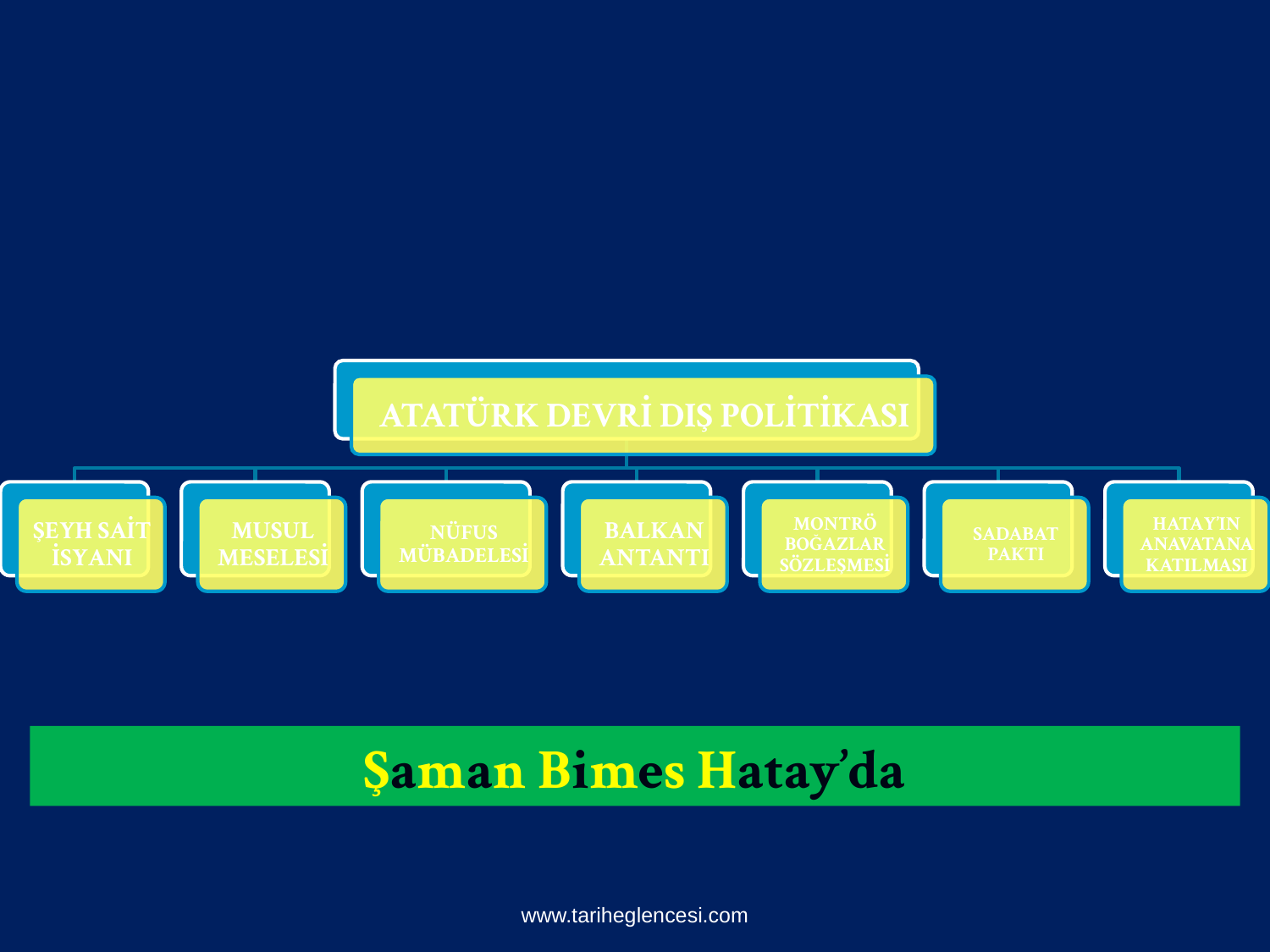

ATATÜRK DEVRİ DIŞ POLİTİKASI
ŞEYH SAİT İSYANI
MUSUL MESELESİ
NÜFUS MÜBADELESİ
BALKAN ANTANTI
MONTRÖ BOĞAZLAR SÖZLEŞMESİ
SADABAT PAKTI
HATAY’IN ANAVATANA KATILMASI
Şaman Bimes Hatay’da
www.tariheglencesi.com